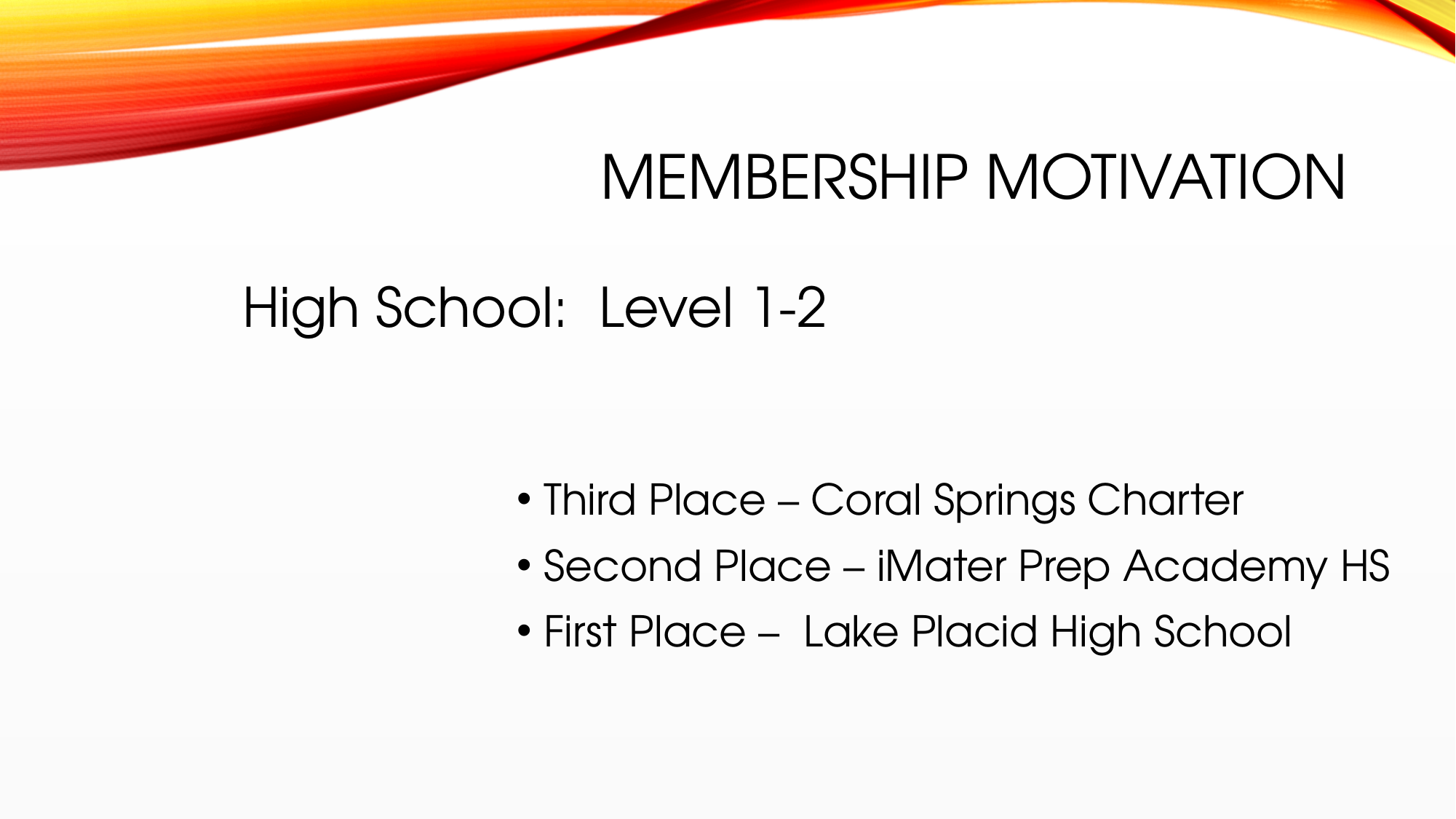

# Membership Motivation
High School:  Level 1-2

Third Place – Coral Springs Charter
Second Place – iMater Prep Academy HS
First Place –  Lake Placid High School